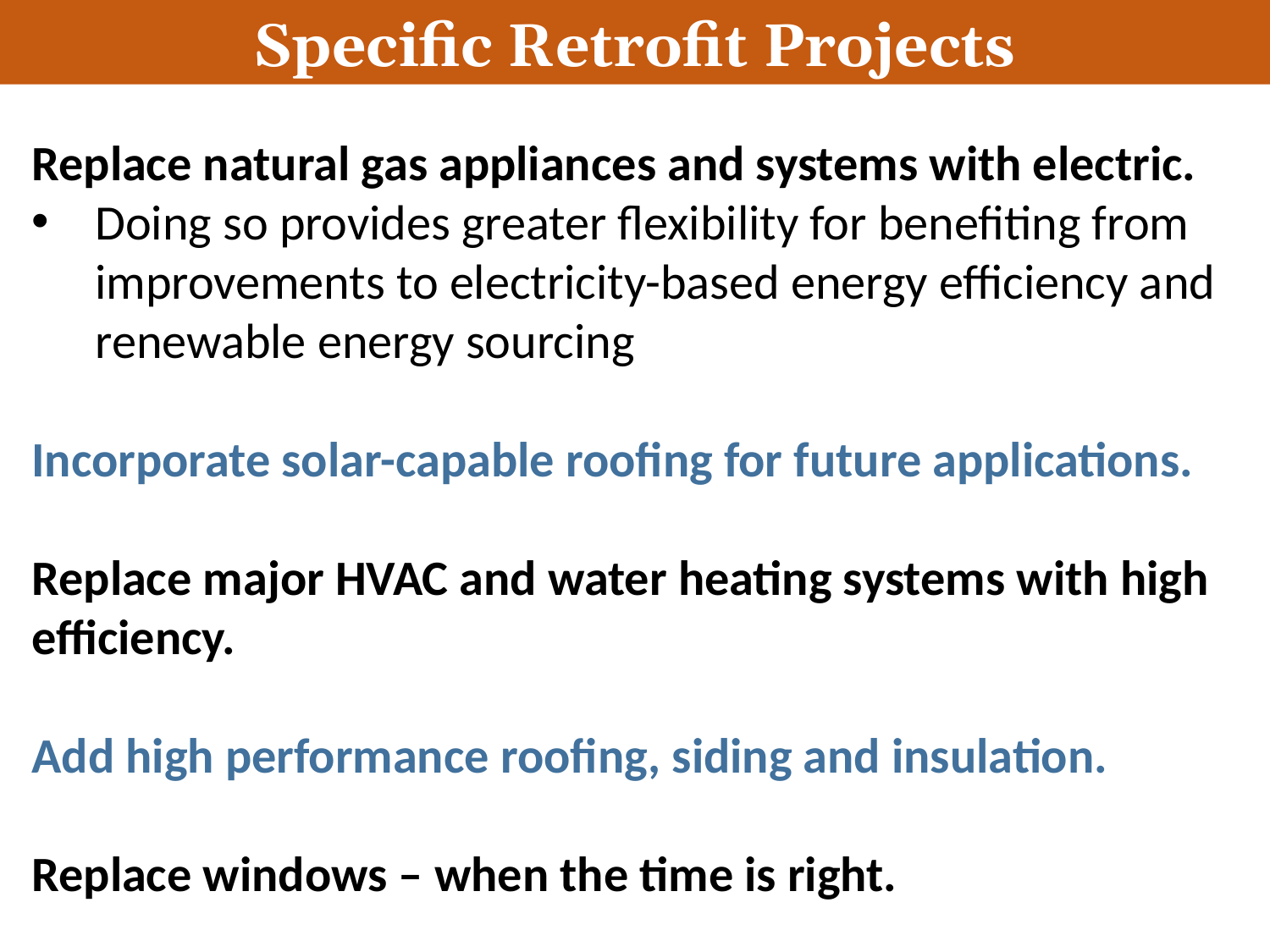

Specific Retrofit Projects
Replace natural gas appliances and systems with electric.
Doing so provides greater flexibility for benefiting from improvements to electricity-based energy efficiency and renewable energy sourcing

Incorporate solar-capable roofing for future applications.

Replace major HVAC and water heating systems with high efficiency.

Add high performance roofing, siding and insulation.

Replace windows – when the time is right.